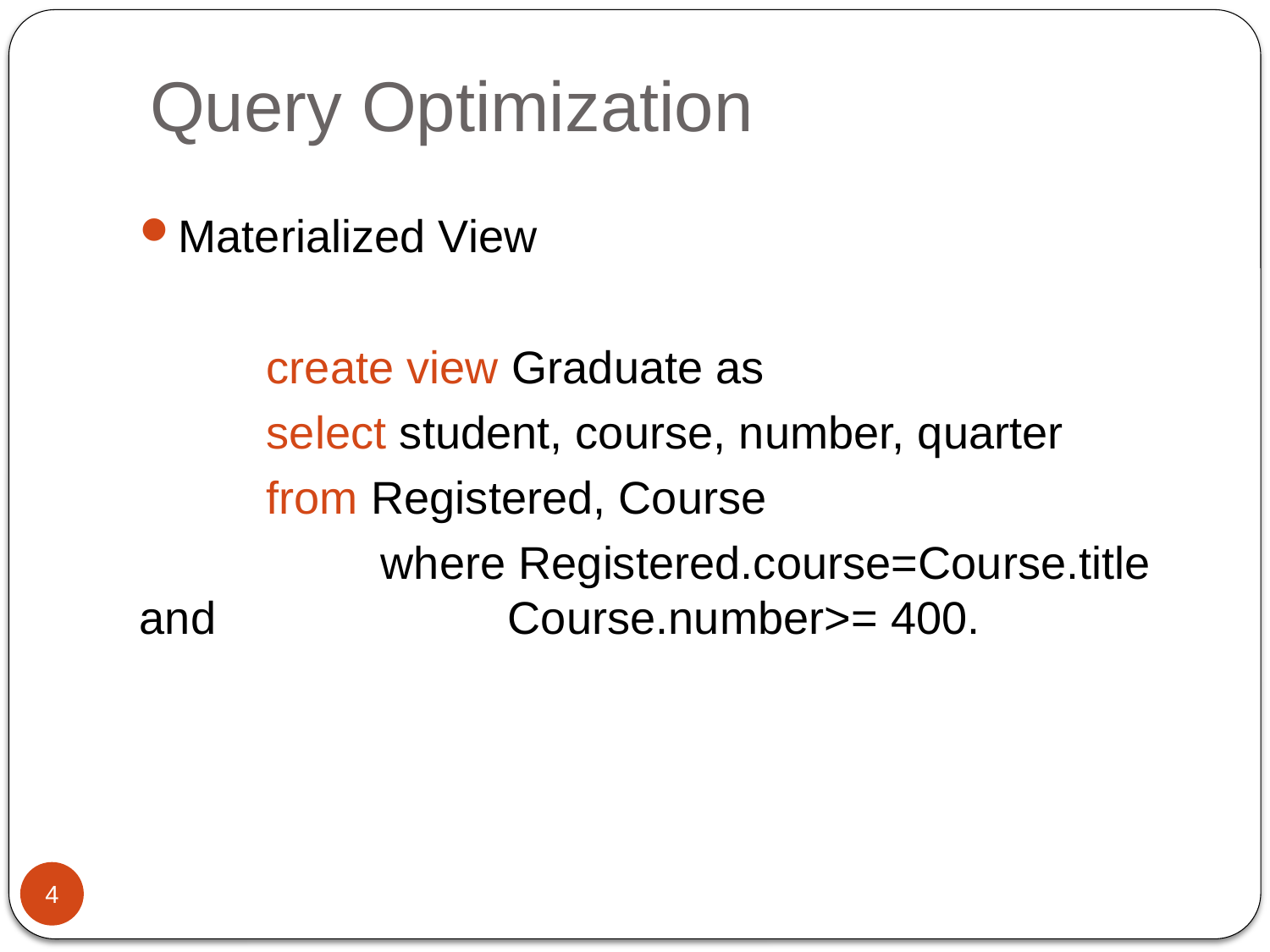

# Query Optimization
Materialized View

	create view Graduate as
	select student, course, number, quarter
	from Registered, Course
	         where Registered.course=Course.title and 	       	         Course.number>= 400.

4